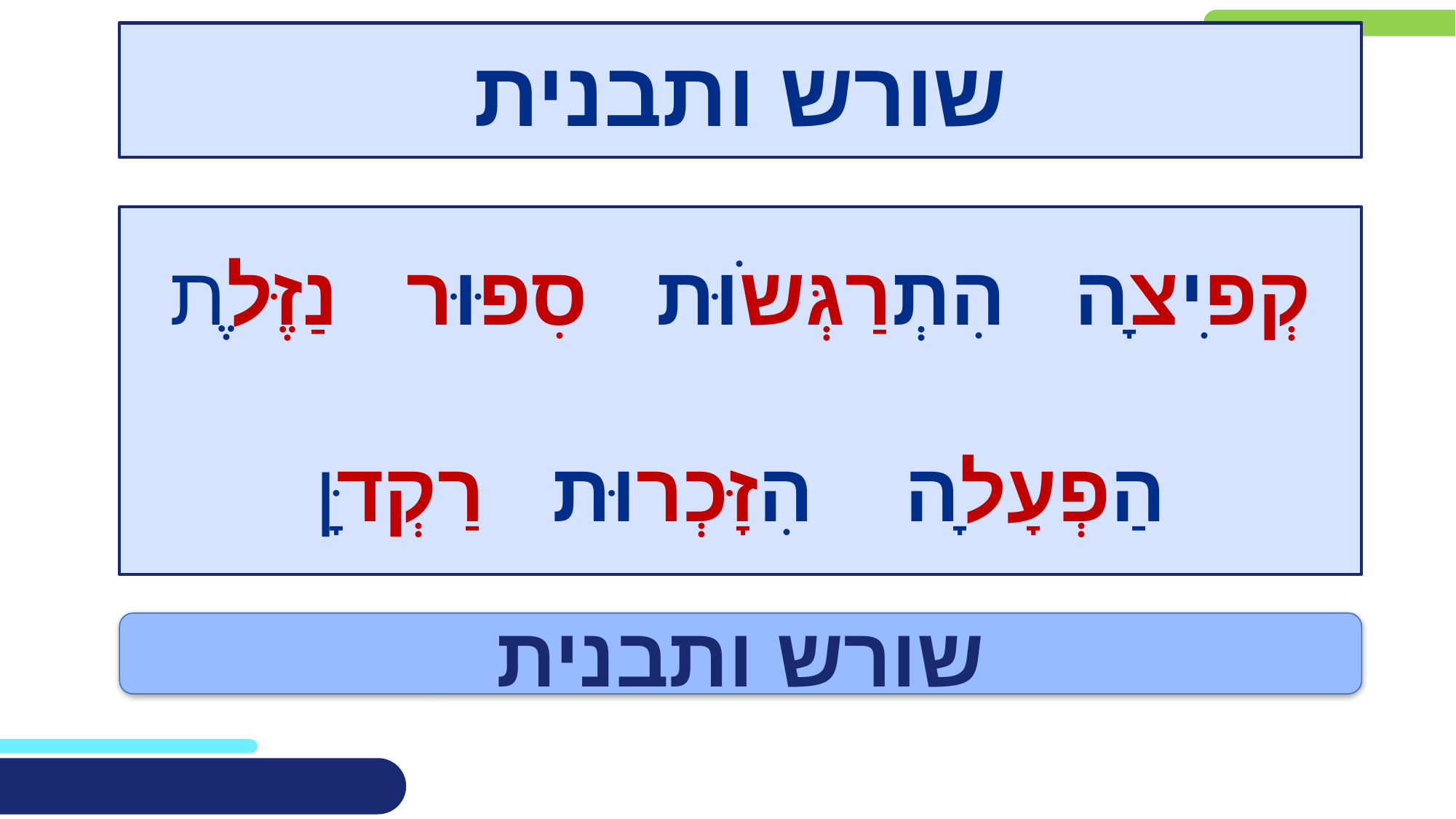

שורש ותבנית
קְפִיצָה   הִתְרַגְּשׁוּת   סִפּוּר   נַזֶּלֶת

הַפְעָלָה    הִזָּכְרוּת   רַקְדָּן
#
שורש ותבנית